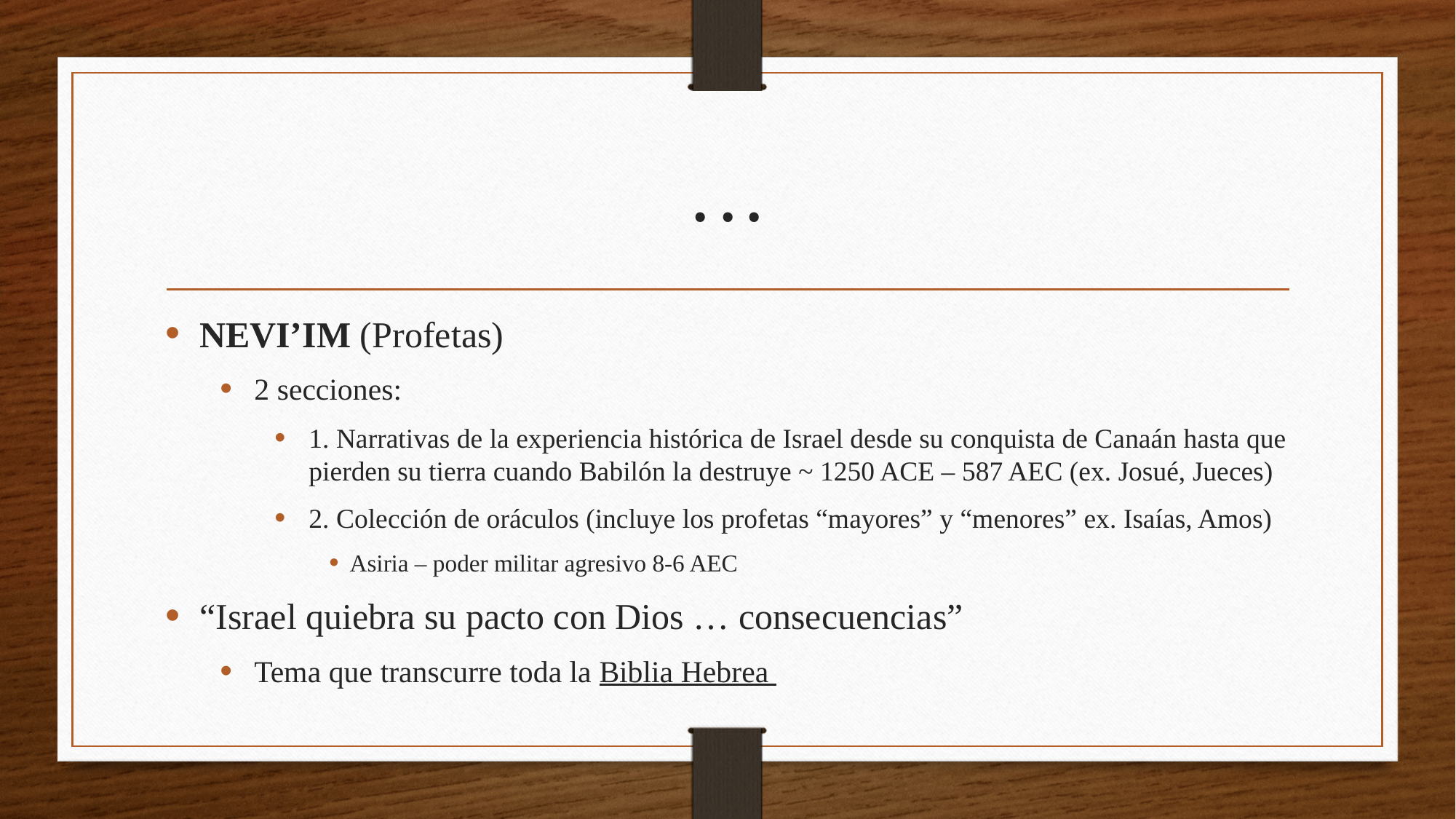

# . . .
NEVI’IM (Profetas)
2 secciones:
1. Narrativas de la experiencia histórica de Israel desde su conquista de Canaán hasta que pierden su tierra cuando Babilón la destruye ~ 1250 ACE – 587 AEC (ex. Josué, Jueces)
2. Colección de oráculos (incluye los profetas “mayores” y “menores” ex. Isaías, Amos)
Asiria – poder militar agresivo 8-6 AEC
“Israel quiebra su pacto con Dios … consecuencias”
Tema que transcurre toda la Biblia Hebrea